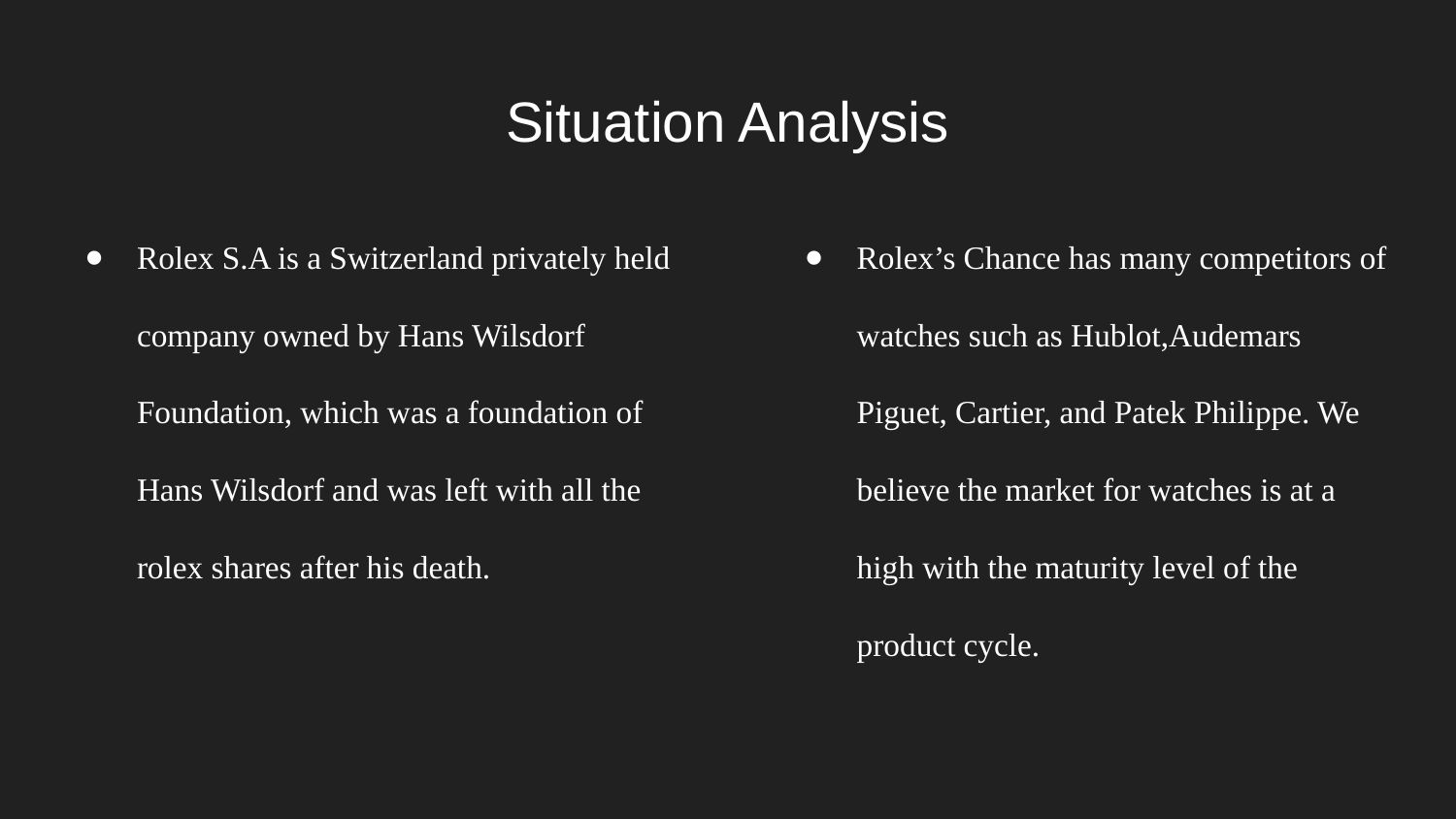

# Situation Analysis
Rolex S.A is a Switzerland privately held company owned by Hans Wilsdorf Foundation, which was a foundation of Hans Wilsdorf and was left with all the rolex shares after his death.
Rolex’s Chance has many competitors of watches such as Hublot,Audemars Piguet, Cartier, and Patek Philippe. We believe the market for watches is at a high with the maturity level of the product cycle.